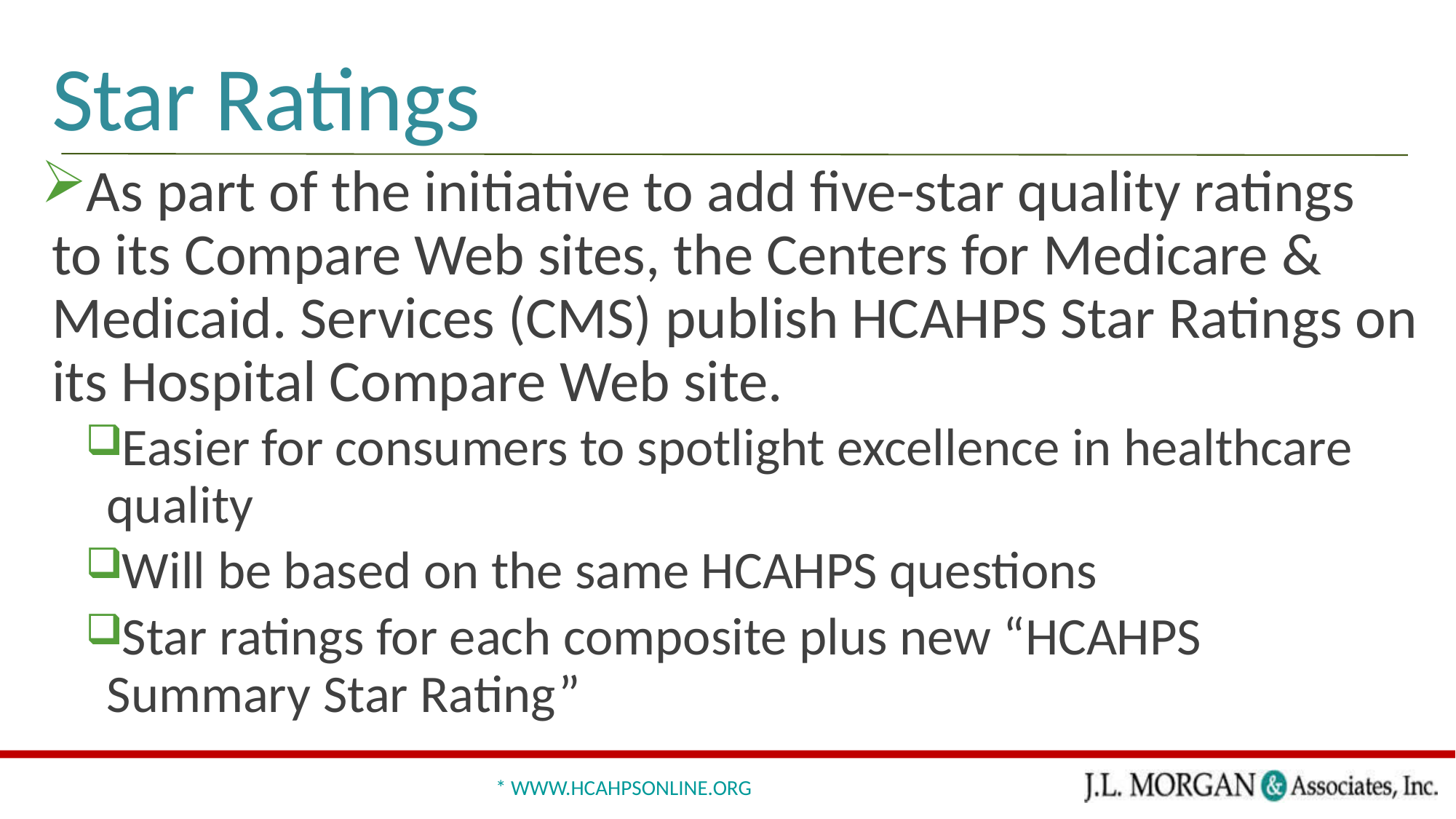

# Star Ratings
As part of the initiative to add five-star quality ratings to its Compare Web sites, the Centers for Medicare & Medicaid. Services (CMS) publish HCAHPS Star Ratings on its Hospital Compare Web site.
Easier for consumers to spotlight excellence in healthcare quality
Will be based on the same HCAHPS questions
Star ratings for each composite plus new “HCAHPS Summary Star Rating”
* www.hcahpsonline.org